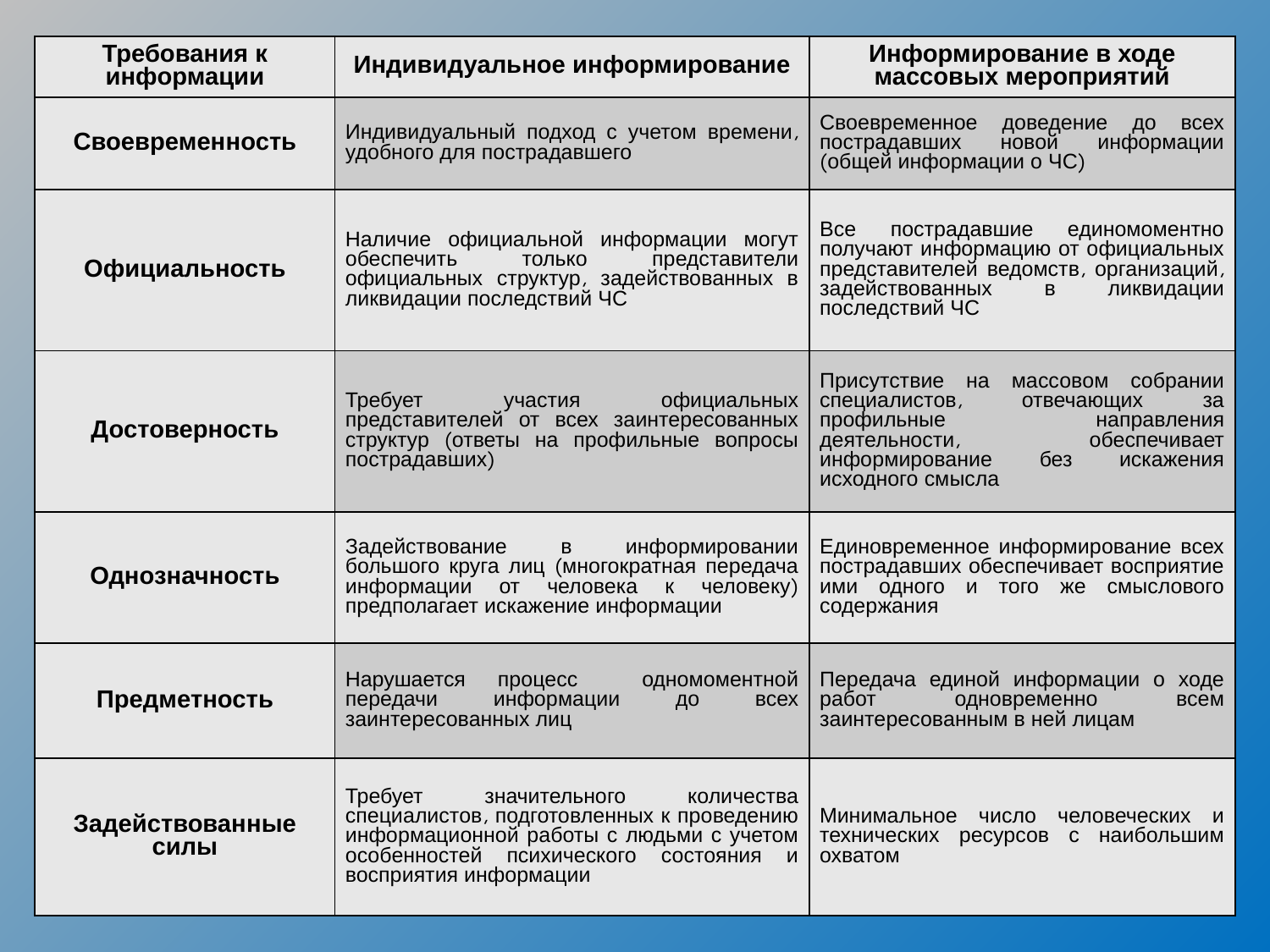

| Требования к информации | Индивидуальное информирование | Информирование в ходе массовых мероприятий |
| --- | --- | --- |
| Своевременность | Индивидуальный подход с учетом времени, удобного для пострадавшего | Своевременное доведение до всех пострадавших новой информации (общей информации о ЧС) |
| Официальность | Наличие официальной информации могут обеспечить только представители официальных структур, задействованных в ликвидации последствий ЧС | Все пострадавшие единомоментно получают информацию от официальных представителей ведомств, организаций, задействованных в ликвидации последствий ЧС |
| Достоверность | Требует участия официальных представителей от всех заинтересованных структур (ответы на профильные вопросы пострадавших) | Присутствие на массовом собрании специалистов, отвечающих за профильные направления деятельности, обеспечивает информирование без искажения исходного смысла |
| Однозначность | Задействование в информировании большого круга лиц (многократная передача информации от человека к человеку) предполагает искажение информации | Единовременное информирование всех пострадавших обеспечивает восприятие ими одного и того же смыслового содержания |
| Предметность | Нарушается процесс одномоментной передачи информации до всех заинтересованных лиц | Передача единой информации о ходе работ одновременно всем заинтересованным в ней лицам |
| Задействованные силы | Требует значительного количества специалистов, подготовленных к проведению информационной работы с людьми с учетом особенностей психического состояния и восприятия информации | Минимальное число человеческих и технических ресурсов с наибольшим охватом |